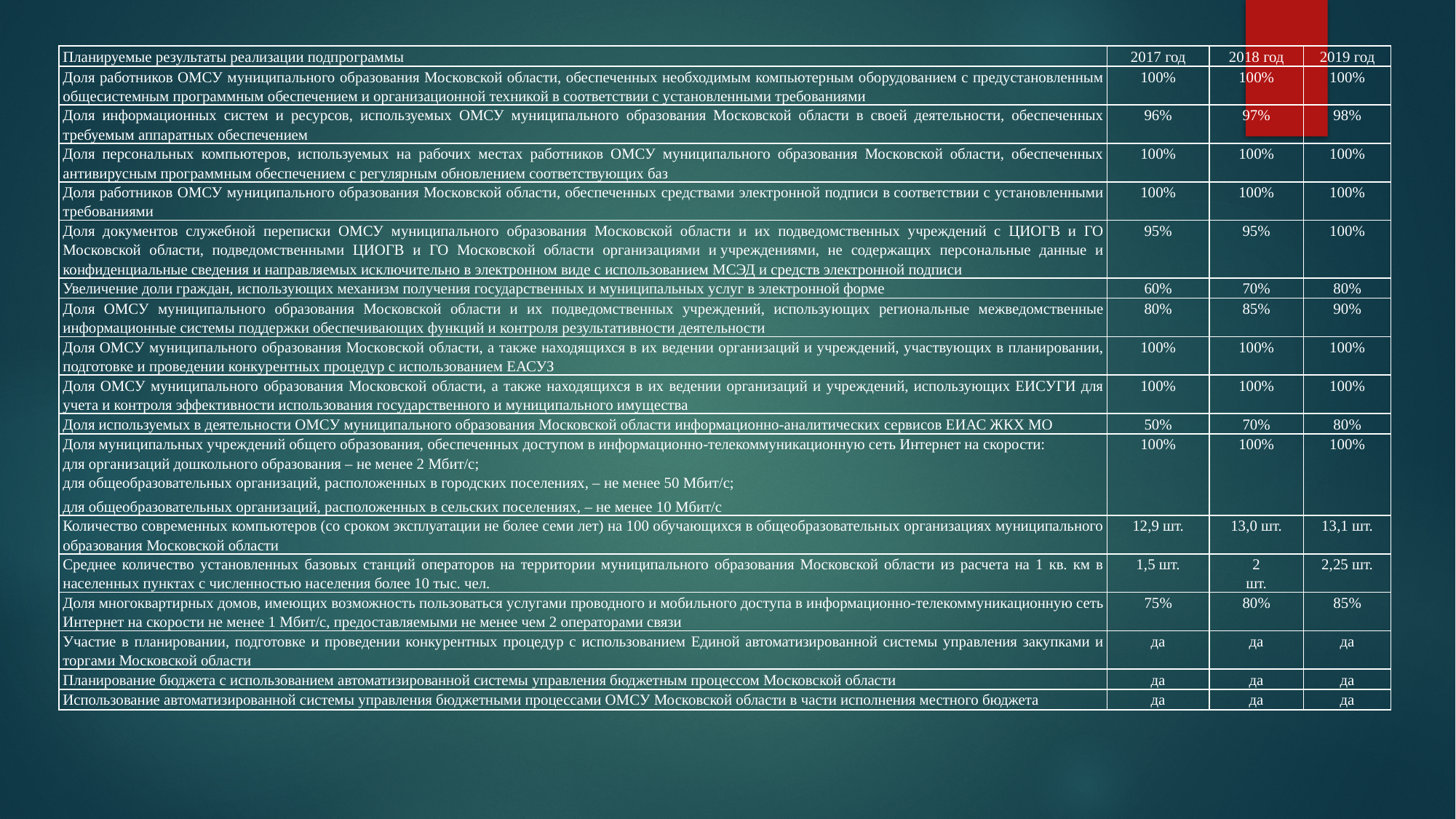

| Планируемые результаты реализации подпрограммы | 2017 год | 2018 год | 2019 год |
| --- | --- | --- | --- |
| Доля работников ОМСУ муниципального образования Московской области, обеспеченных необходимым компьютерным оборудованием с предустановленным общесистемным программным обеспечением и организационной техникой в соответствии с установленными требованиями | 100% | 100% | 100% |
| Доля информационных систем и ресурсов, используемых ОМСУ муниципального образования Московской области в своей деятельности, обеспеченных требуемым аппаратных обеспечением | 96% | 97% | 98% |
| Доля персональных компьютеров, используемых на рабочих местах работников ОМСУ муниципального образования Московской области, обеспеченных антивирусным программным обеспечением с регулярным обновлением соответствующих баз | 100% | 100% | 100% |
| Доля работников ОМСУ муниципального образования Московской области, обеспеченных средствами электронной подписи в соответствии с установленными требованиями | 100% | 100% | 100% |
| Доля документов служебной переписки ОМСУ муниципального образования Московской области и их подведомственных учреждений с ЦИОГВ и ГО Московской области, подведомственными ЦИОГВ и ГО Московской области организациями и учреждениями, не содержащих персональные данные и конфиденциальные сведения и направляемых исключительно в электронном виде с использованием МСЭД и средств электронной подписи | 95% | 95% | 100% |
| Увеличение доли граждан, использующих механизм получения государственных и муниципальных услуг в электронной форме | 60% | 70% | 80% |
| Доля ОМСУ муниципального образования Московской области и их подведомственных учреждений, использующих региональные межведомственные информационные системы поддержки обеспечивающих функций и контроля результативности деятельности | 80% | 85% | 90% |
| Доля ОМСУ муниципального образования Московской области, а также находящихся в их ведении организаций и учреждений, участвующих в планировании, подготовке и проведении конкурентных процедур с использованием ЕАСУЗ | 100% | 100% | 100% |
| Доля ОМСУ муниципального образования Московской области, а также находящихся в их ведении организаций и учреждений, использующих ЕИСУГИ для учета и контроля эффективности использования государственного и муниципального имущества | 100% | 100% | 100% |
| Доля используемых в деятельности ОМСУ муниципального образования Московской области информационно-аналитических сервисов ЕИАС ЖКХ МО | 50% | 70% | 80% |
| Доля муниципальных учреждений общего образования, обеспеченных доступом в информационно-телекоммуникационную сеть Интернет на скорости: для организаций дошкольного образования – не менее 2 Мбит/с; для общеобразовательных организаций, расположенных в городских поселениях, – не менее 50 Мбит/с; для общеобразовательных организаций, расположенных в сельских поселениях, – не менее 10 Мбит/с | 100% | 100% | 100% |
| Количество современных компьютеров (со сроком эксплуатации не более семи лет) на 100 обучающихся в общеобразовательных организациях муниципального образования Московской области | 12,9 шт. | 13,0 шт. | 13,1 шт. |
| Среднее количество установленных базовых станций операторов на территории муниципального образования Московской области из расчета на 1 кв. км в населенных пунктах с численностью населения более 10 тыс. чел. | 1,5 шт. | 2 шт. | 2,25 шт. |
| Доля многоквартирных домов, имеющих возможность пользоваться услугами проводного и мобильного доступа в информационно-телекоммуникационную сеть Интернет на скорости не менее 1 Мбит/с, предоставляемыми не менее чем 2 операторами связи | 75% | 80% | 85% |
| Участие в планировании, подготовке и проведении конкурентных процедур с использованием Единой автоматизированной системы управления закупками и торгами Московской области | да | да | да |
| Планирование бюджета с использованием автоматизированной системы управления бюджетным процессом Московской области | да | да | да |
| Использование автоматизированной системы управления бюджетными процессами ОМСУ Московской области в части исполнения местного бюджета | да | да | да |